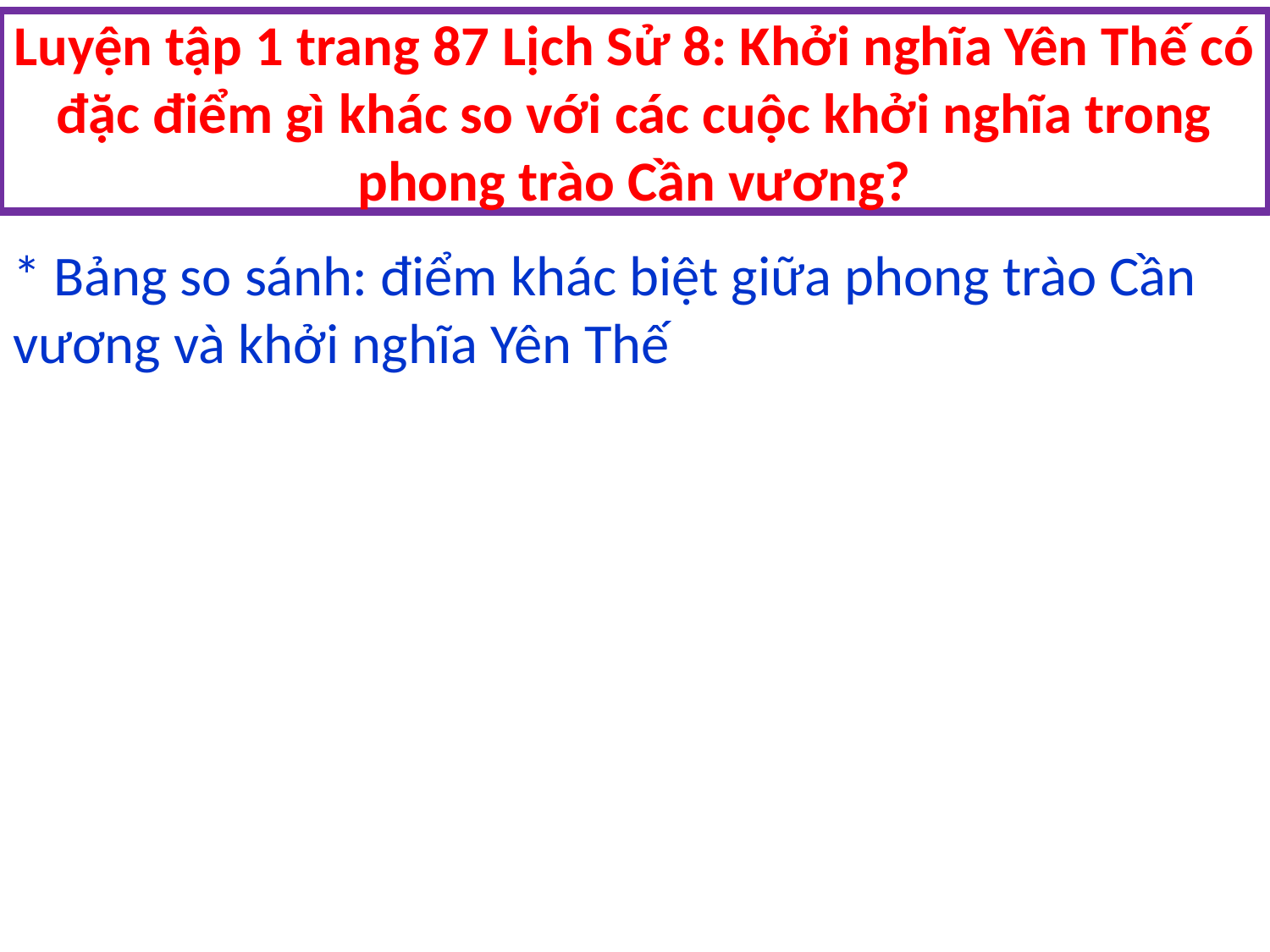

# Luyện tập 1 trang 87 Lịch Sử 8: Khởi nghĩa Yên Thế có đặc điểm gì khác so với các cuộc khởi nghĩa trong phong trào Cần vương?
* Bảng so sánh: điểm khác biệt giữa phong trào Cần vương và khởi nghĩa Yên Thế